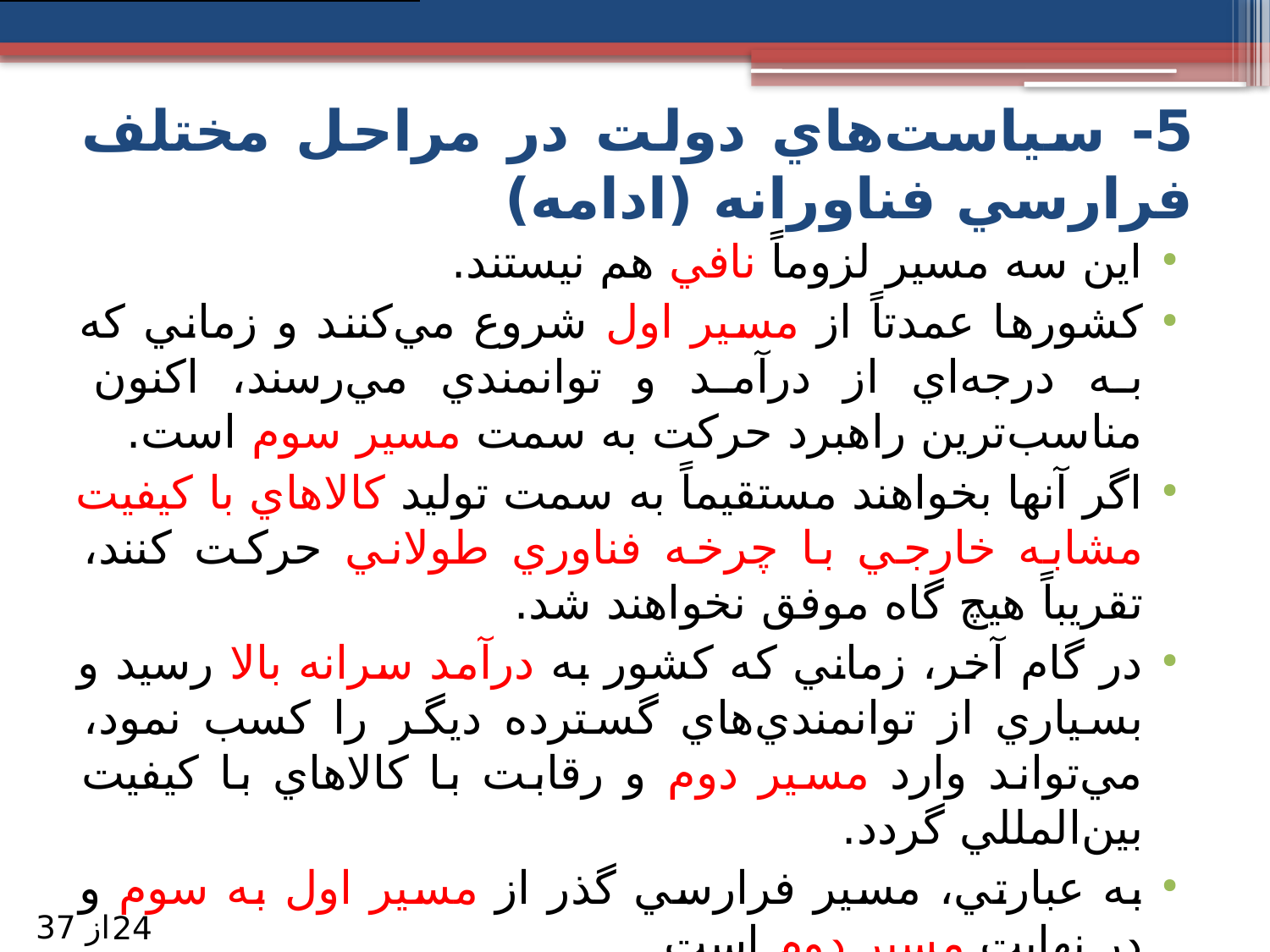

# 5- سياست‌هاي دولت در مراحل مختلف فرارسي فناورانه (ادامه)
اين سه مسير لزوماً نافي هم نيستند.
كشورها عمدتاً از مسير اول شروع مي‌كنند و زماني كه به درجه‌اي از درآمد و توانمندي مي‌رسند، اكنون مناسب‌ترين راهبرد حركت به سمت مسير سوم است.
اگر آنها بخواهند مستقيماً به سمت توليد كالاهاي با كيفيت مشابه خارجي با چرخه فناوري طولاني حركت كنند، تقريباً هيچ گاه موفق نخواهند شد.
در گام آخر، زماني كه كشور به درآمد سرانه بالا رسيد و بسياري از توانمندي‌هاي گسترده ديگر را كسب نمود، مي‌تواند وارد مسير دوم و رقابت با كالاهاي با كيفيت بين‌المللي گردد.
به عبارتي، مسير فرارسي گذر از مسير اول به سوم و در نهايت مسير دوم است.

از 37
24